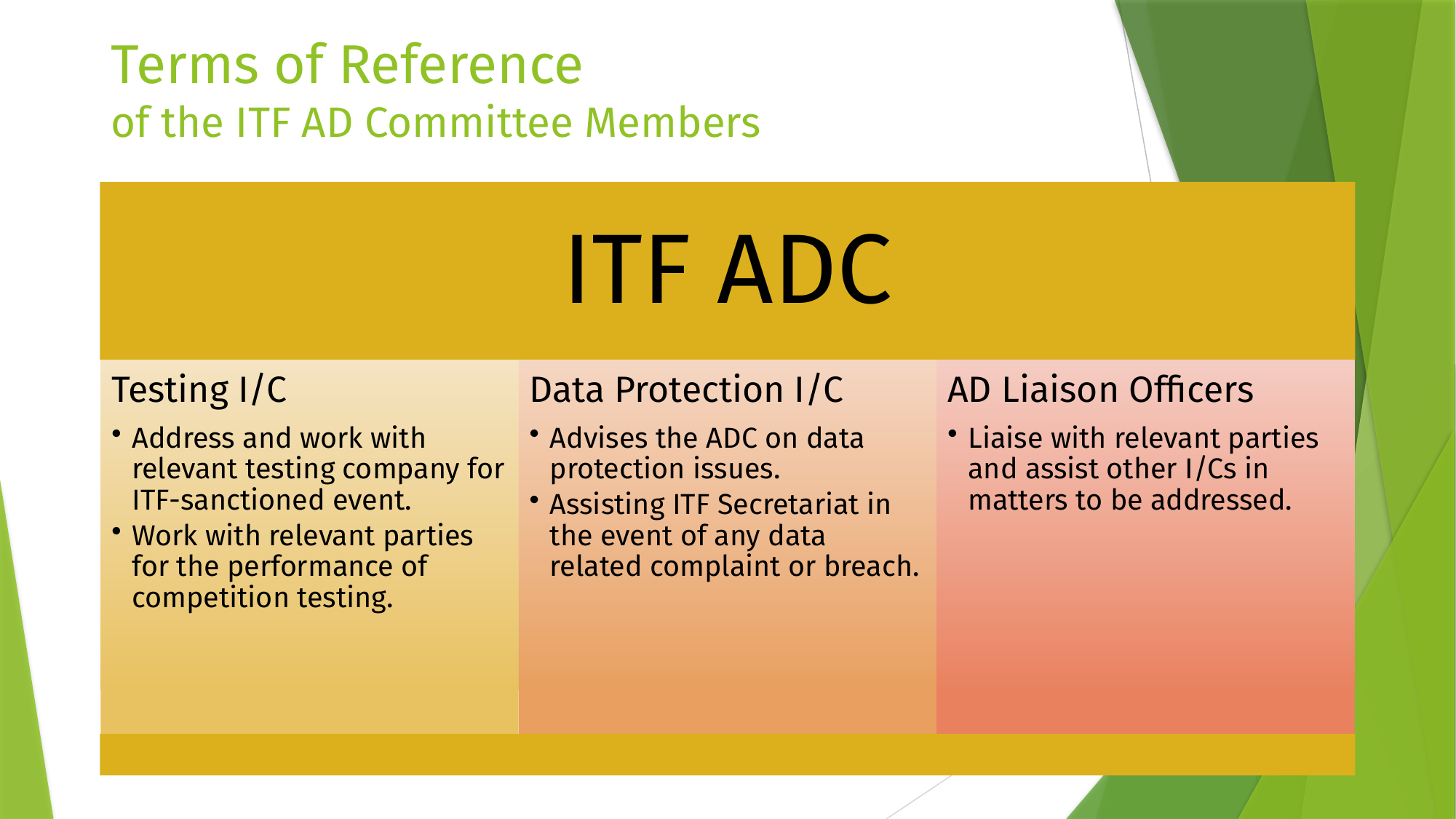

# Terms of Reference of the ITF AD Committee Members
ITF ADC
Testing I/C
Address and work with relevant testing company for ITF-sanctioned event.
Work with relevant parties for the performance of competition testing.
Data Protection I/C
Advises the ADC on data protection issues.
Assisting ITF Secretariat in the event of any data related complaint or breach.
AD Liaison Officers
Liaise with relevant parties and assist other I/Cs in matters to be addressed.